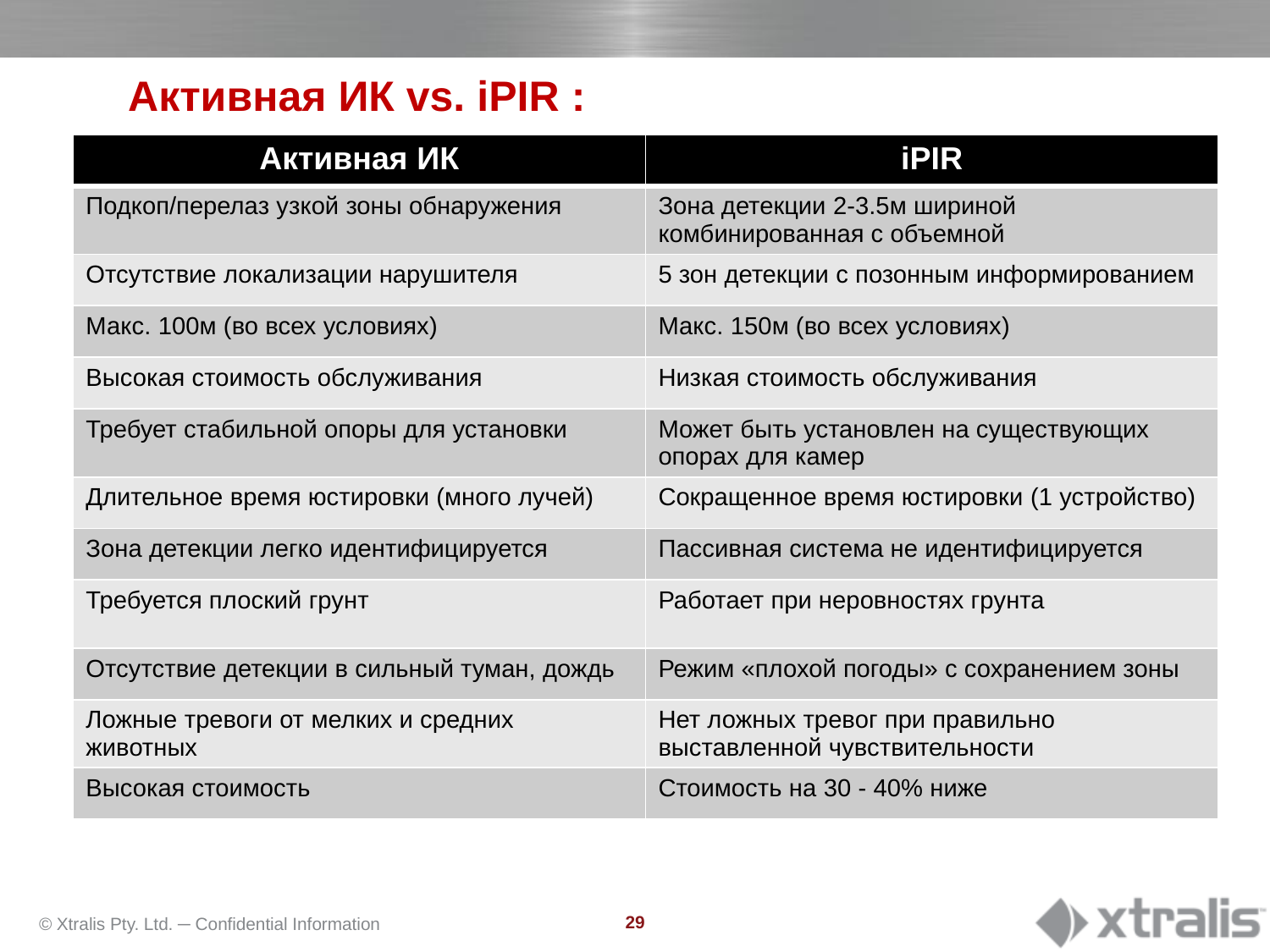

Активная ИК vs. iPIR :
| Активная ИК | iPIR |
| --- | --- |
| Подкоп/перелаз узкой зоны обнаружения | Зона детекции 2-3.5м шириной комбинированная с объемной |
| Отсутствие локализации нарушителя | 5 зон детекции с позонным информированием |
| Макс. 100м (во всех условиях) | Макс. 150м (во всех условиях) |
| Высокая стоимость обслуживания | Низкая стоимость обслуживания |
| Требует стабильной опоры для установки | Может быть установлен на существующих опорах для камер |
| Длительное время юстировки (много лучей) | Сокращенное время юстировки (1 устройство) |
| Зона детекции легко идентифицируется | Пассивная система не идентифицируется |
| Требуется плоский грунт | Работает при неровностях грунта |
| Отсутствие детекции в сильный туман, дождь | Режим «плохой погоды» с сохранением зоны |
| Ложные тревоги от мелких и средних животных | Нет ложных тревог при правильно выставленной чувствительности |
| Высокая стоимость | Стоимость на 30 - 40% ниже |
© Xtralis Pty. Ltd. ─ Confidential Information
29